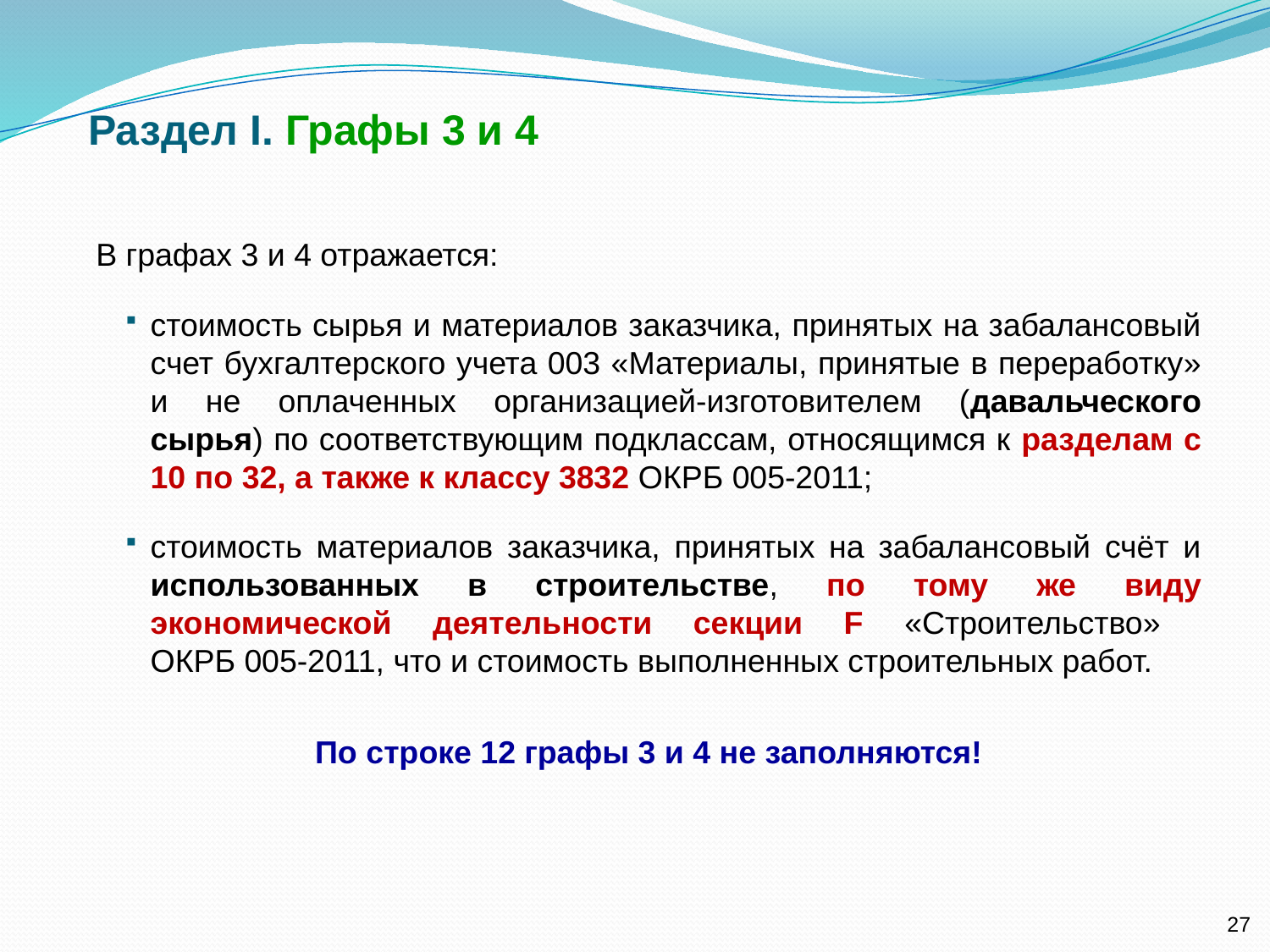

Раздел I. Графы 3 и 4
В графах 3 и 4 отражается:
стоимость сырья и материалов заказчика, принятых на забалансовый счет бухгалтерского учета 003 «Материалы, принятые в переработку» и не оплаченных организацией-изготовителем (давальческого сырья) по соответствующим подклассам, относящимся к разделам с 10 по 32, а также к классу 3832 ОКРБ 005-2011;
стоимость материалов заказчика, принятых на забалансовый счёт и использованных в строительстве, по тому же виду экономической деятельности секции F «Строительство»
ОКРБ 005-2011, что и стоимость выполненных строительных работ.
По строке 12 графы 3 и 4 не заполняются!
27